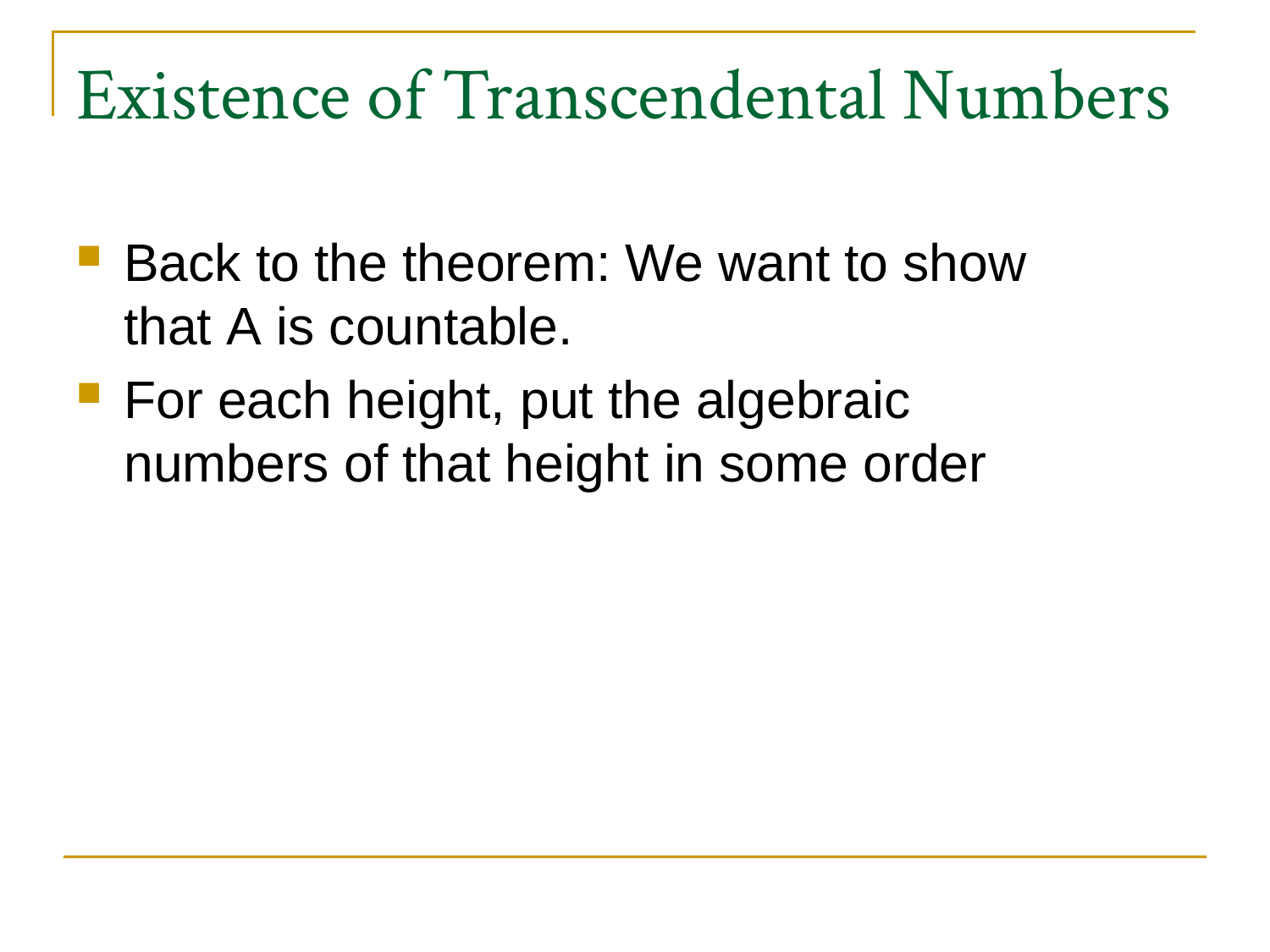

# Existence of Transcendental Numbers
Back to the theorem: We want to show that A is countable.
For each height, put the algebraic numbers of that height in some order